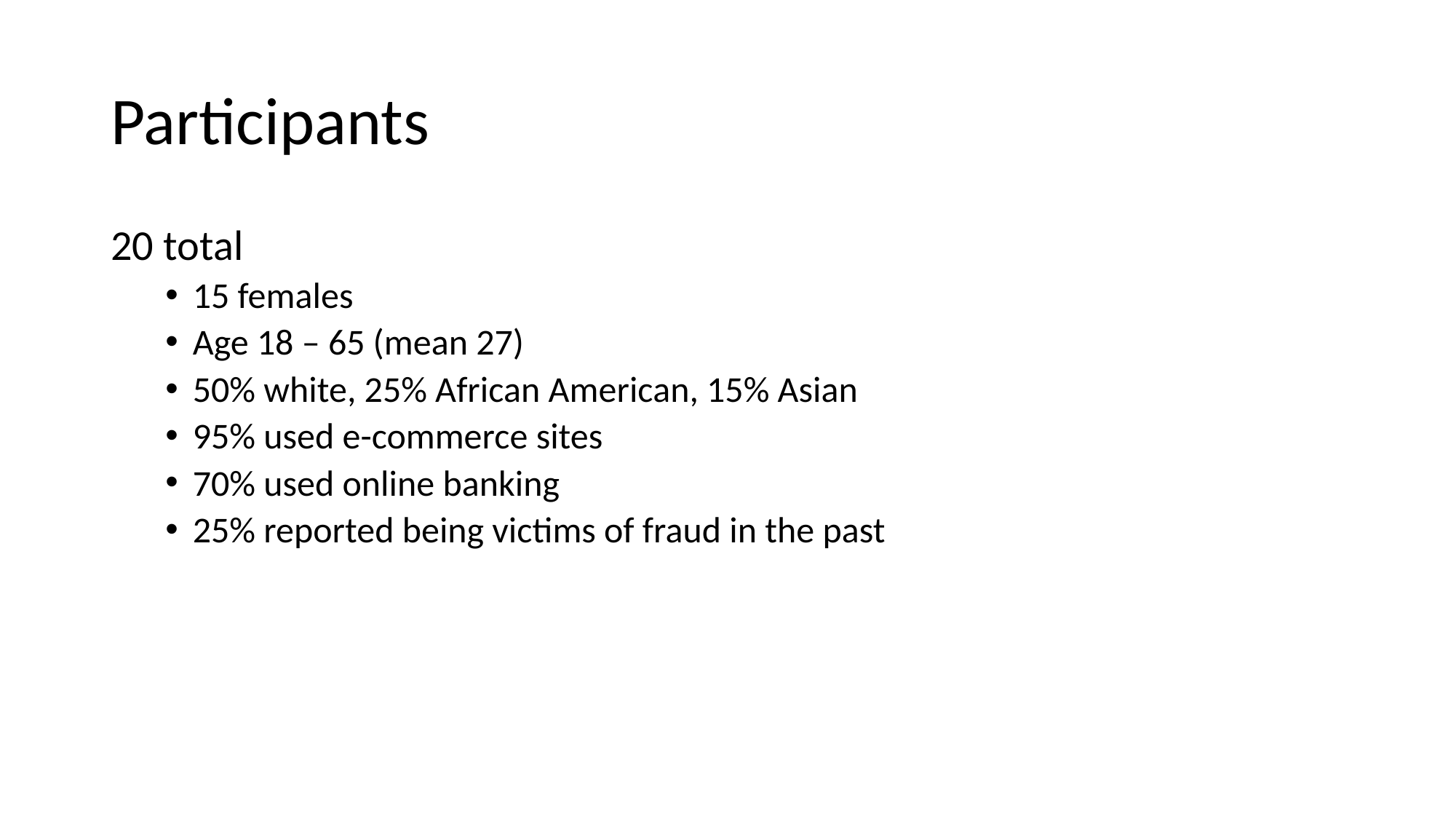

# Participants
20 total
15 females
Age 18 – 65 (mean 27)
50% white, 25% African American, 15% Asian
95% used e-commerce sites
70% used online banking
25% reported being victims of fraud in the past